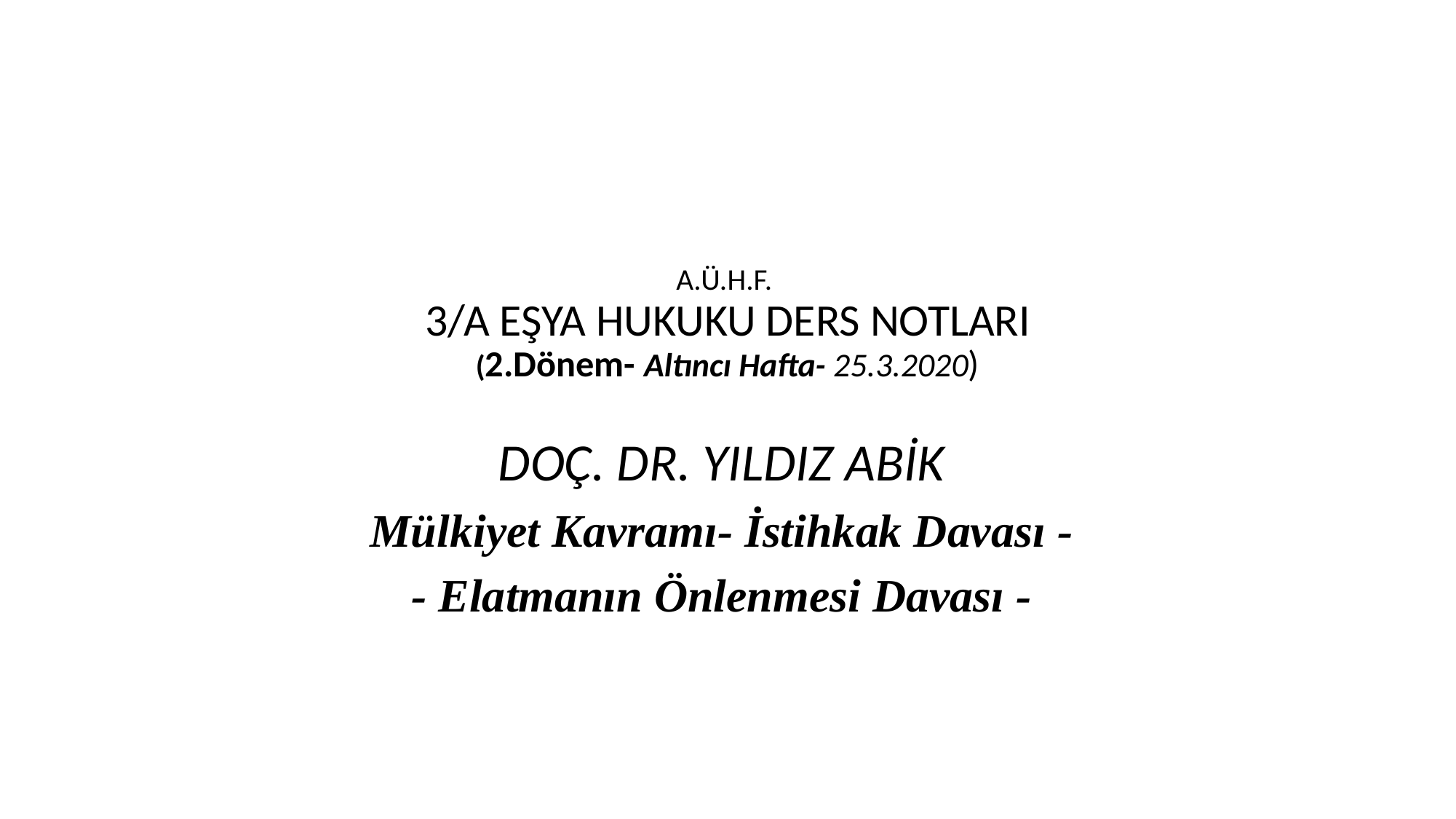

# A.Ü.H.F. 3/A EŞYA HUKUKU DERS NOTLARI (2.Dönem- Altıncı Hafta- 25.3.2020)
DOÇ. DR. YILDIZ ABİK
Mülkiyet Kavramı- İstihkak Davası -
- Elatmanın Önlenmesi Davası -